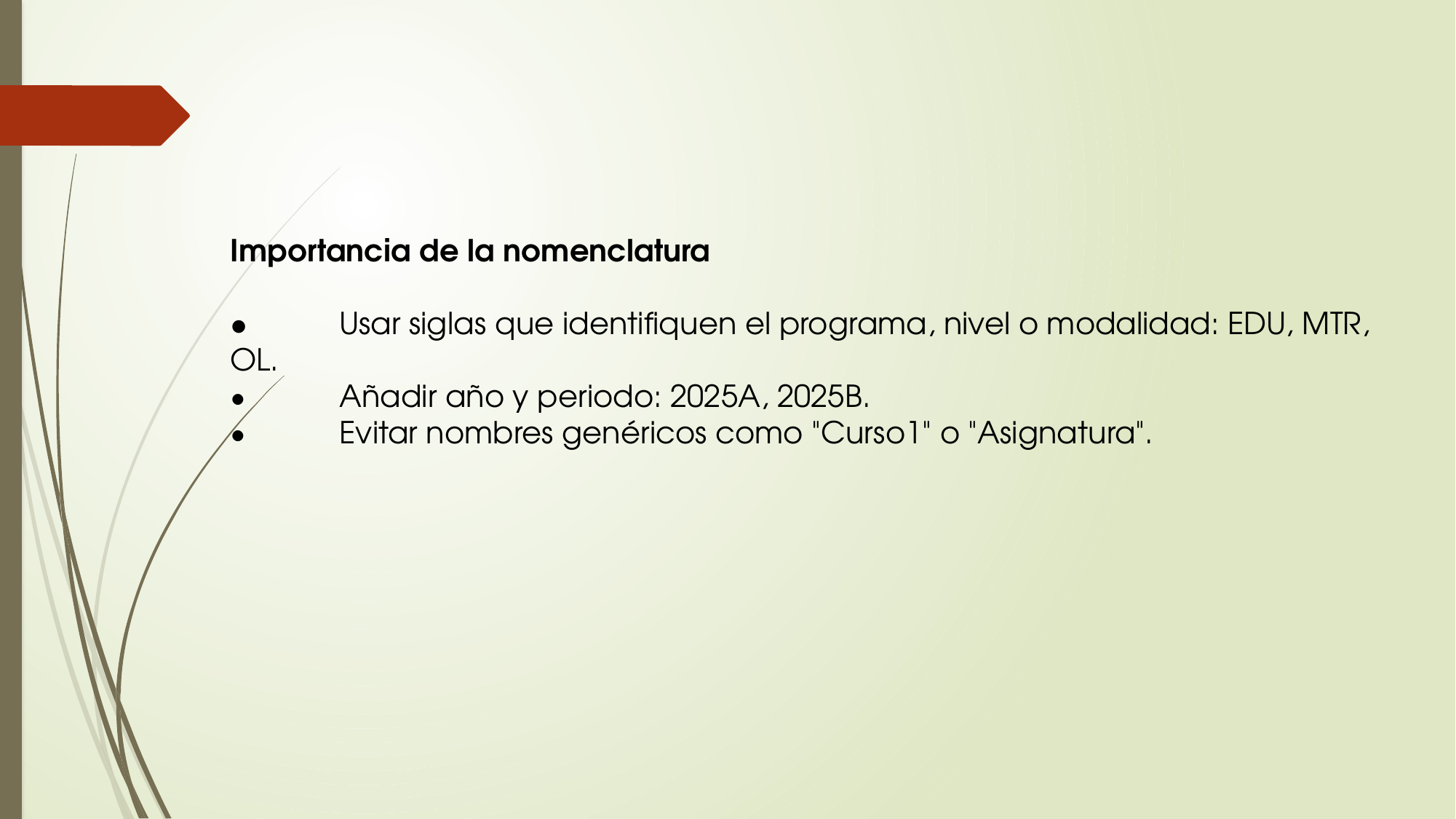

Importancia de la nomenclatura

•	Usar siglas que identifiquen el programa, nivel o modalidad: EDU, MTR, OL.
•	Añadir año y periodo: 2025A, 2025B.
•	Evitar nombres genéricos como "Curso1" o "Asignatura".